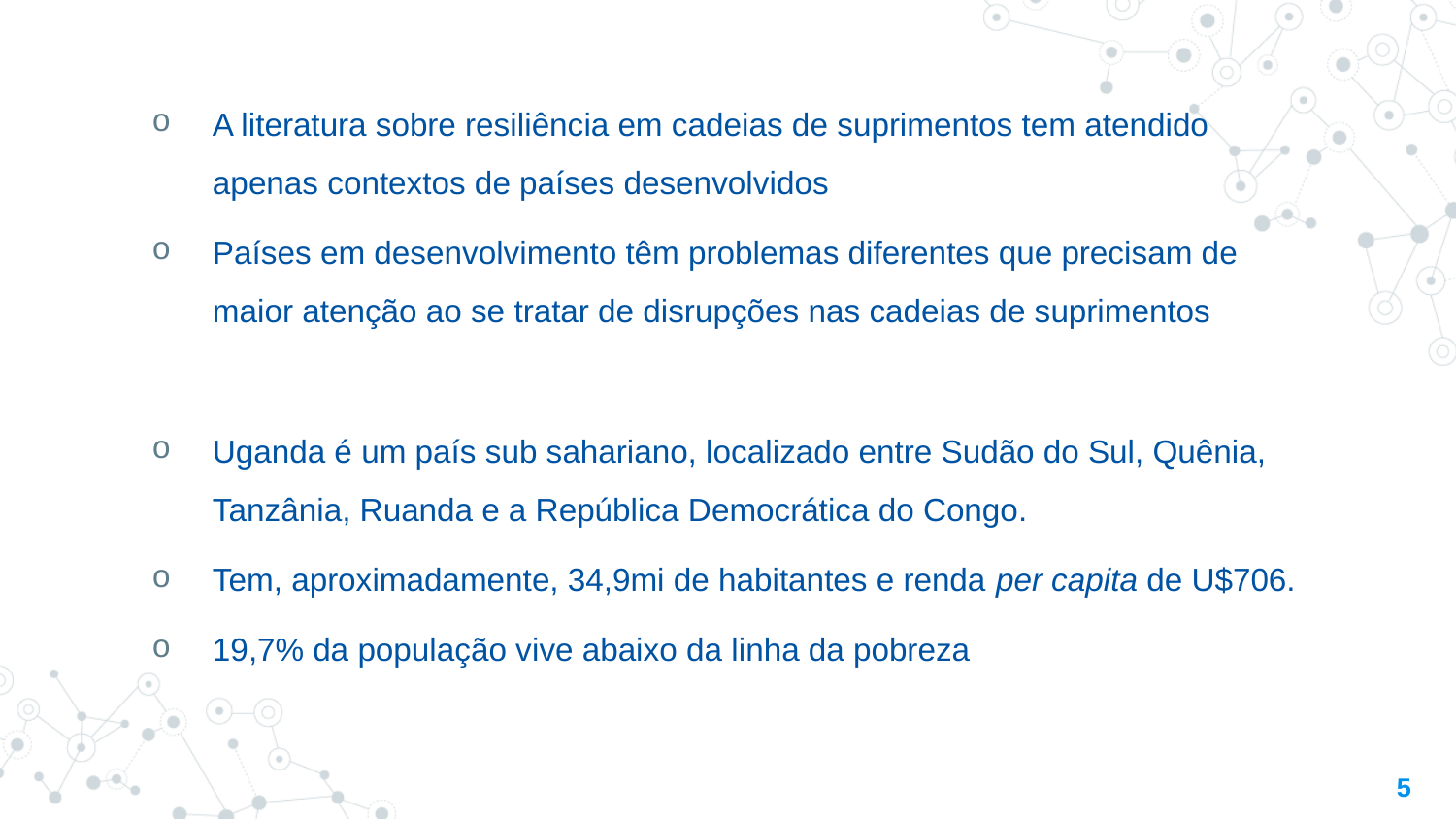

A literatura sobre resiliência em cadeias de suprimentos tem atendido apenas contextos de países desenvolvidos
Países em desenvolvimento têm problemas diferentes que precisam de maior atenção ao se tratar de disrupções nas cadeias de suprimentos

Uganda é um país sub sahariano, localizado entre Sudão do Sul, Quênia, Tanzânia, Ruanda e a República Democrática do Congo.
Tem, aproximadamente, 34,9mi de habitantes e renda per capita de U$706.
19,7% da população vive abaixo da linha da pobreza

5